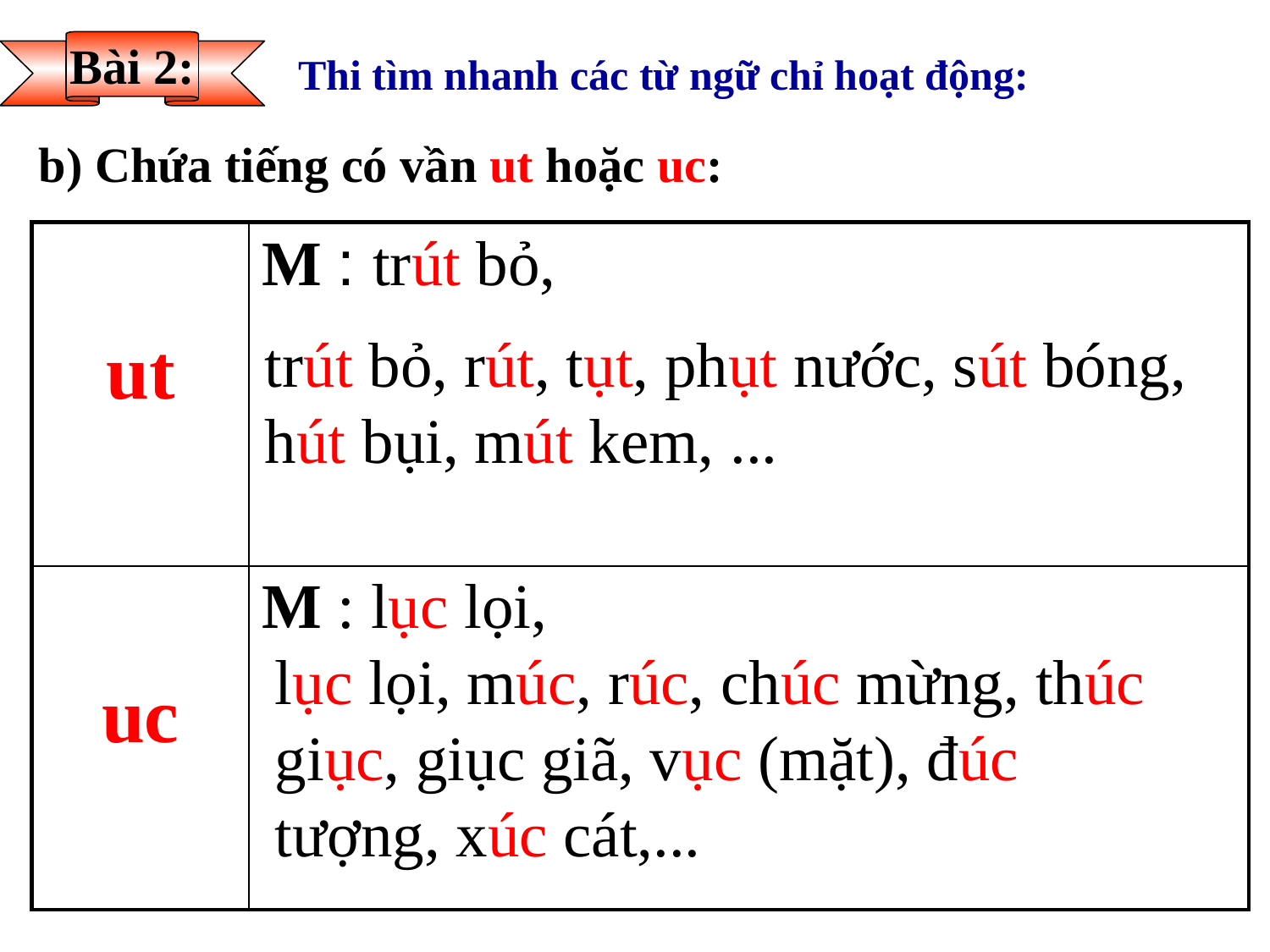

Bài 2:
Thi tìm nhanh các từ ngữ chỉ hoạt động:
b) Chứa tiếng có vần ut hoặc uc:
| ut | M : trút bỏ, |
| --- | --- |
| uc | M : lục lọi, |
trút bỏ, rút, tụt, phụt nước, sút bóng, hút bụi, mút kem, ...
lục lọi, múc, rúc, chúc mừng, thúc giục, giục giã, vục (mặt), đúc tượng, xúc cát,...